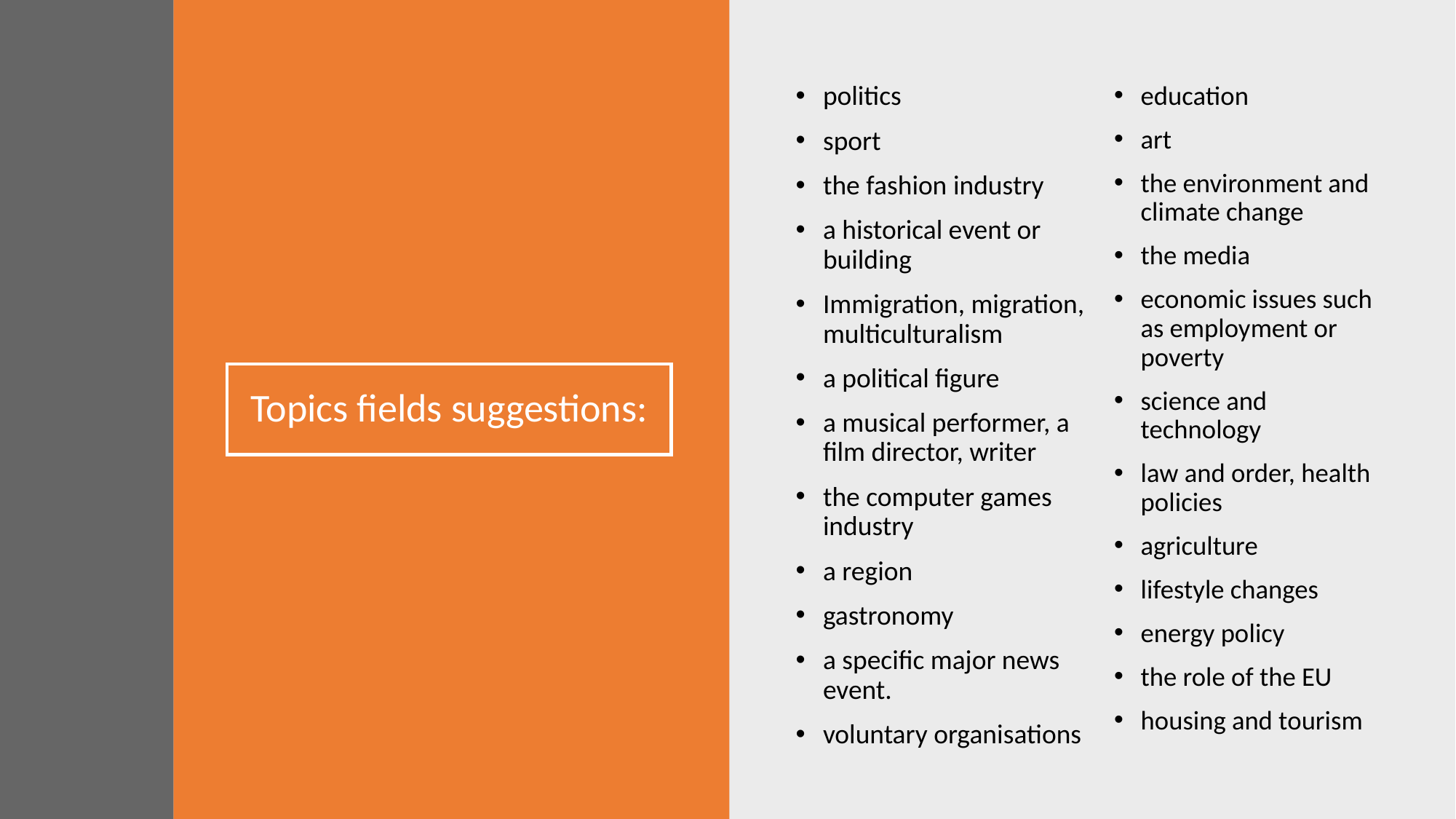

politics
sport
the fashion industry
a historical event or building
Immigration, migration, multiculturalism
a political figure
a musical performer, a film director, writer
the computer games industry
a region
gastronomy
a specific major news event.
voluntary organisations
education
art
the environment and climate change
the media
economic issues such as employment or poverty
science and technology
law and order, health policies
agriculture
lifestyle changes
energy policy
the role of the EU
housing and tourism
# Topics fields suggestions: